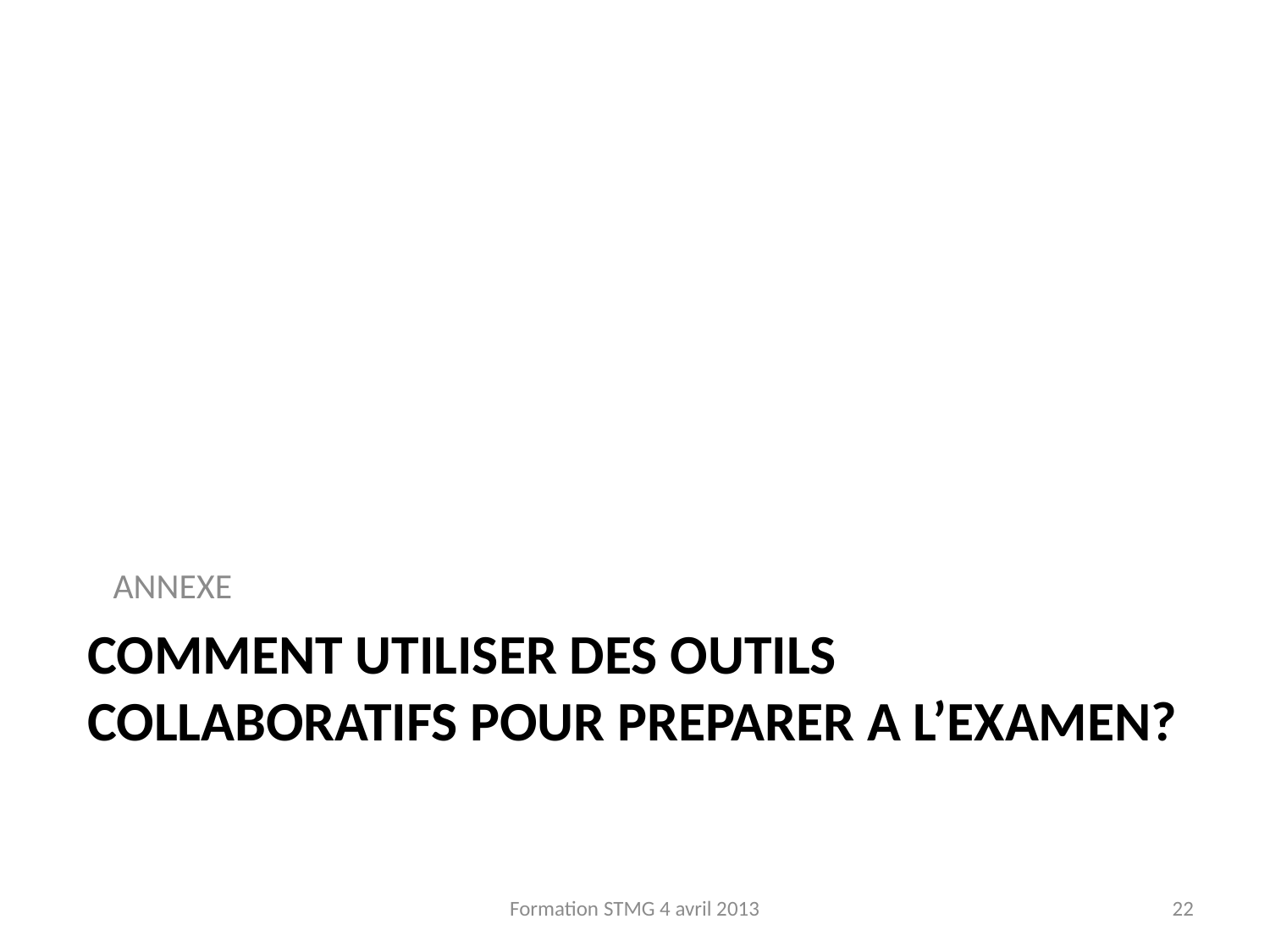

ANNEXE
# Comment UTILISER DES OUTILS COLLABORATIFS POUR PREPARER A L’EXAMEN?
Formation STMG 4 avril 2013
22